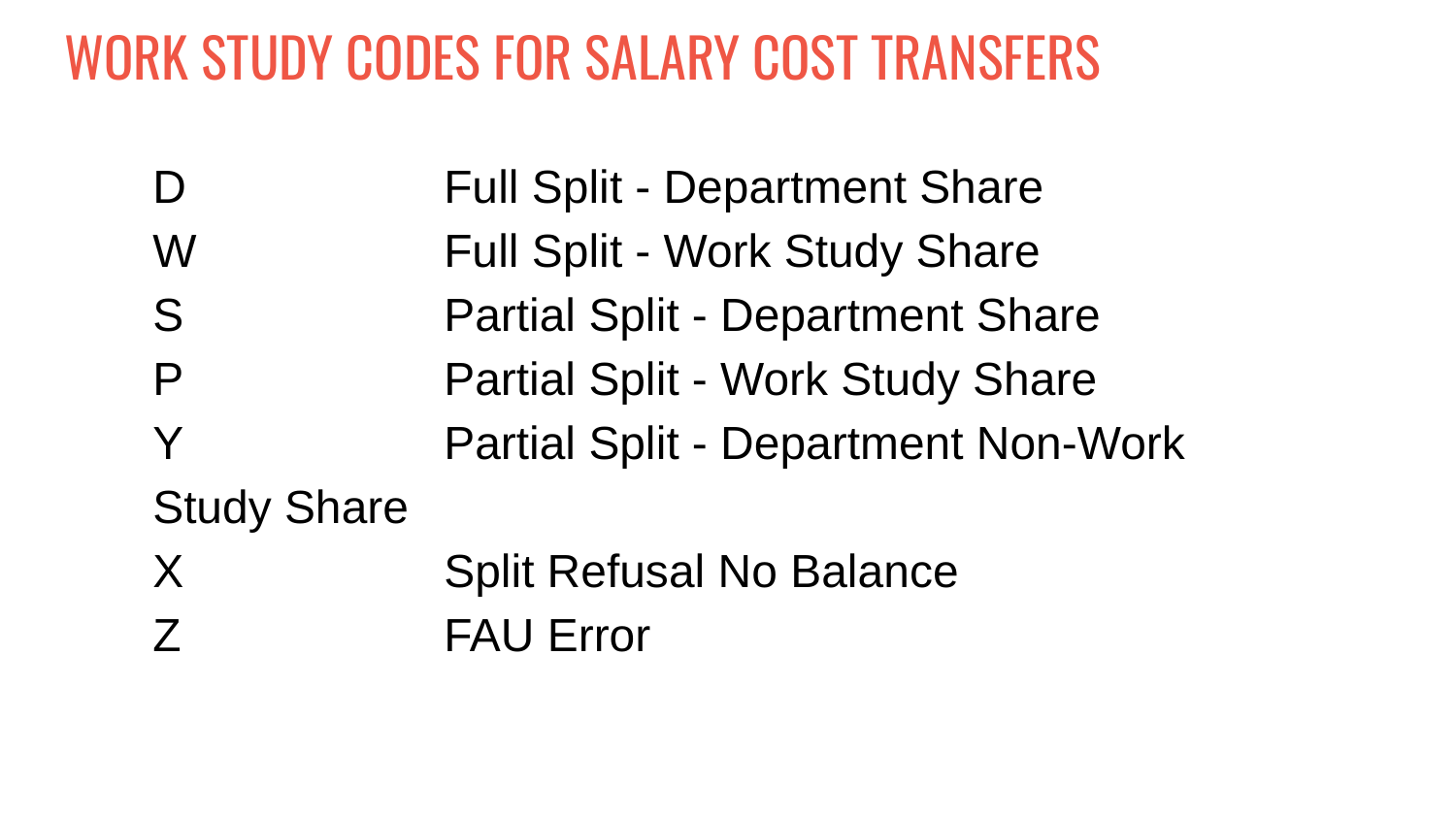

WORK STUDY CODES FOR SALARY COST TRANSFERS
D		Full Split - Department Share
W		Full Split - Work Study Share
S 		Partial Split - Department Share
P 		Partial Split - Work Study Share
Y 		Partial Split - Department Non-Work Study Share
X 		Split Refusal No Balance
Z 		FAU Error